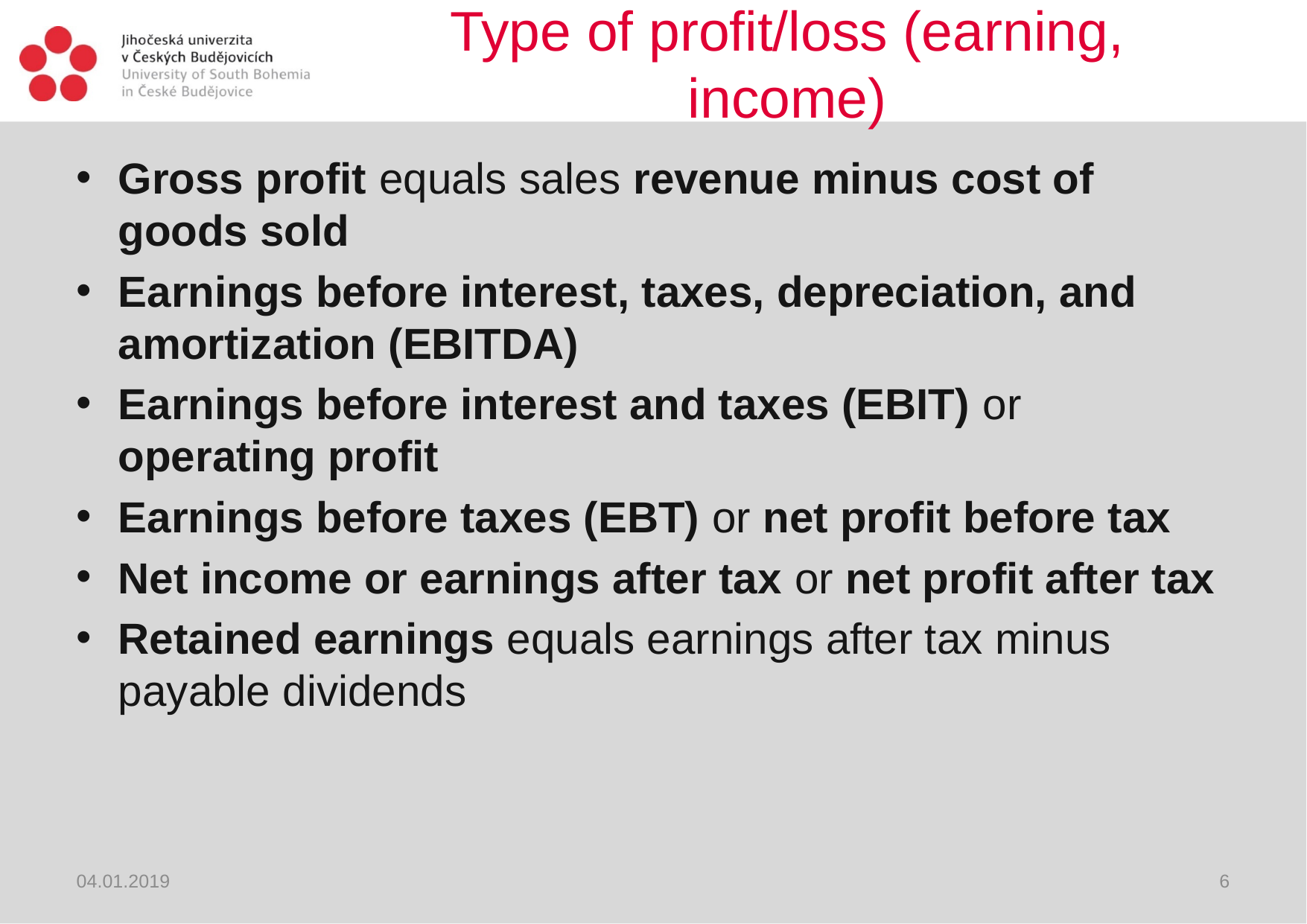

# Type of profit/loss (earning, income)
Gross profit equals sales revenue minus cost of goods sold
Earnings before interest, taxes, depreciation, and amortization (EBITDA)
Earnings before interest and taxes (EBIT) or operating profit
Earnings before taxes (EBT) or net profit before tax
Net income or earnings after tax or net profit after tax
Retained earnings equals earnings after tax minus payable dividends

04.01.2019
6